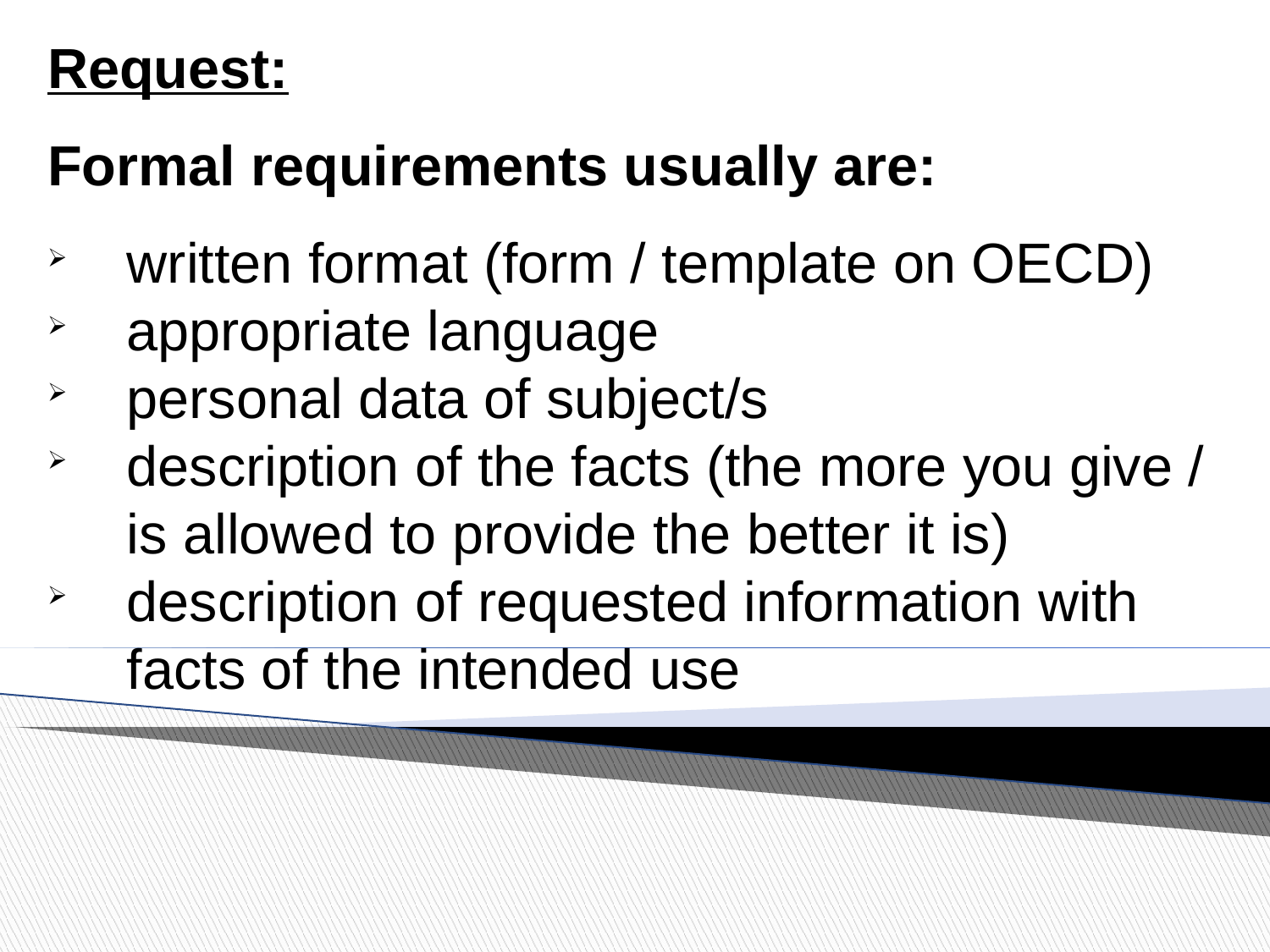

Request:

Formal requirements usually are:

written format (form / template on OECD)
appropriate language
personal data of subject/s
description of the facts (the more you give / is allowed to provide the better it is)
description of requested information with facts of the intended use